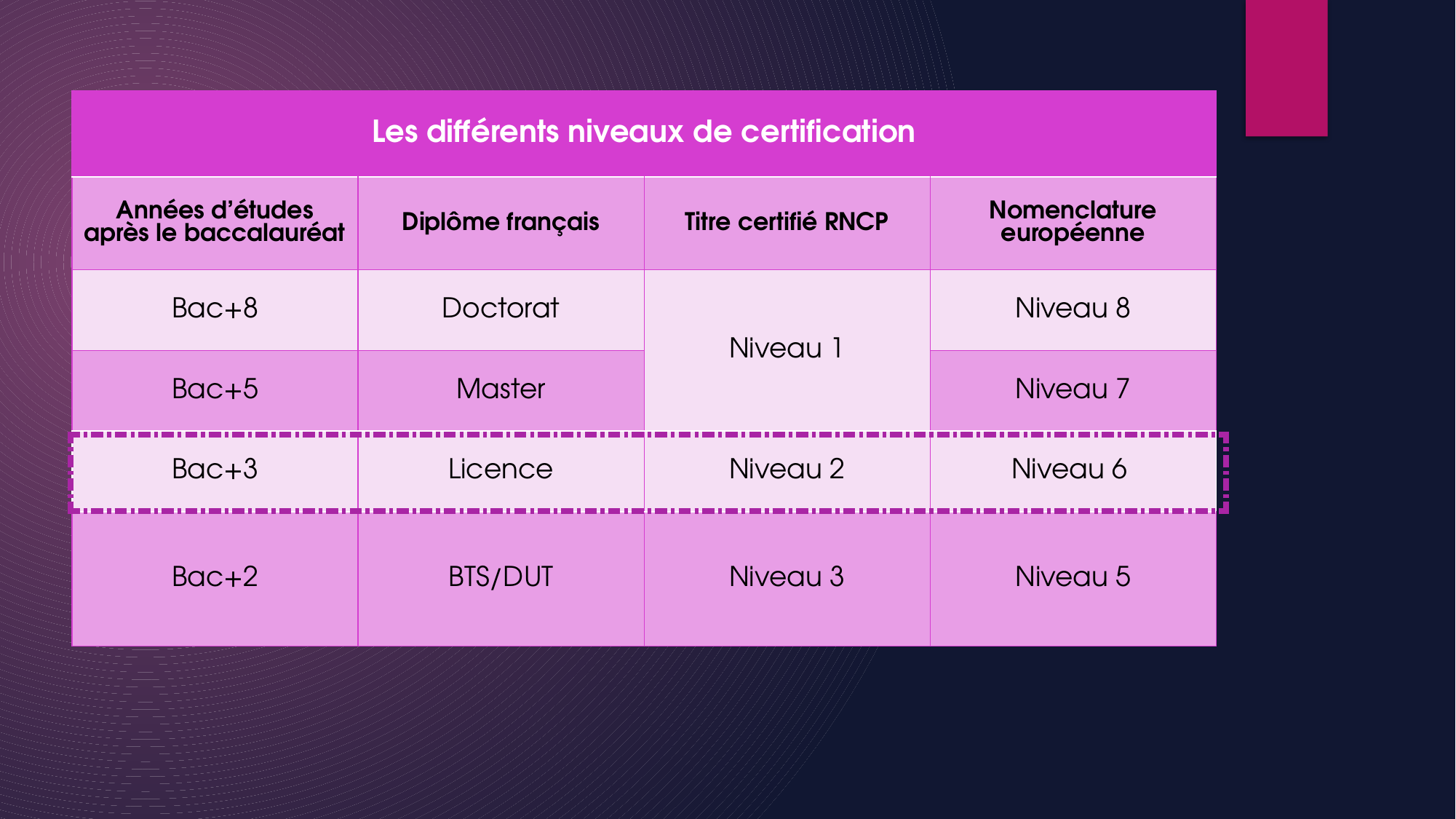

| Les différents niveaux de certification |  |  |  |
| --- | --- | --- | --- |
| Années d’études après le baccalauréat | Diplôme français | Titre certifié RNCP | Nomenclature européenne |
| Bac+8 | Doctorat | Niveau 1 | Niveau 8 |
| Bac+5 | Master |  | Niveau 7 |
| Bac+3 | Licence | Niveau 2 | Niveau 6 |
| Bac+2 | BTS/DUT | Niveau 3 | Niveau 5 |
|  |
| --- |